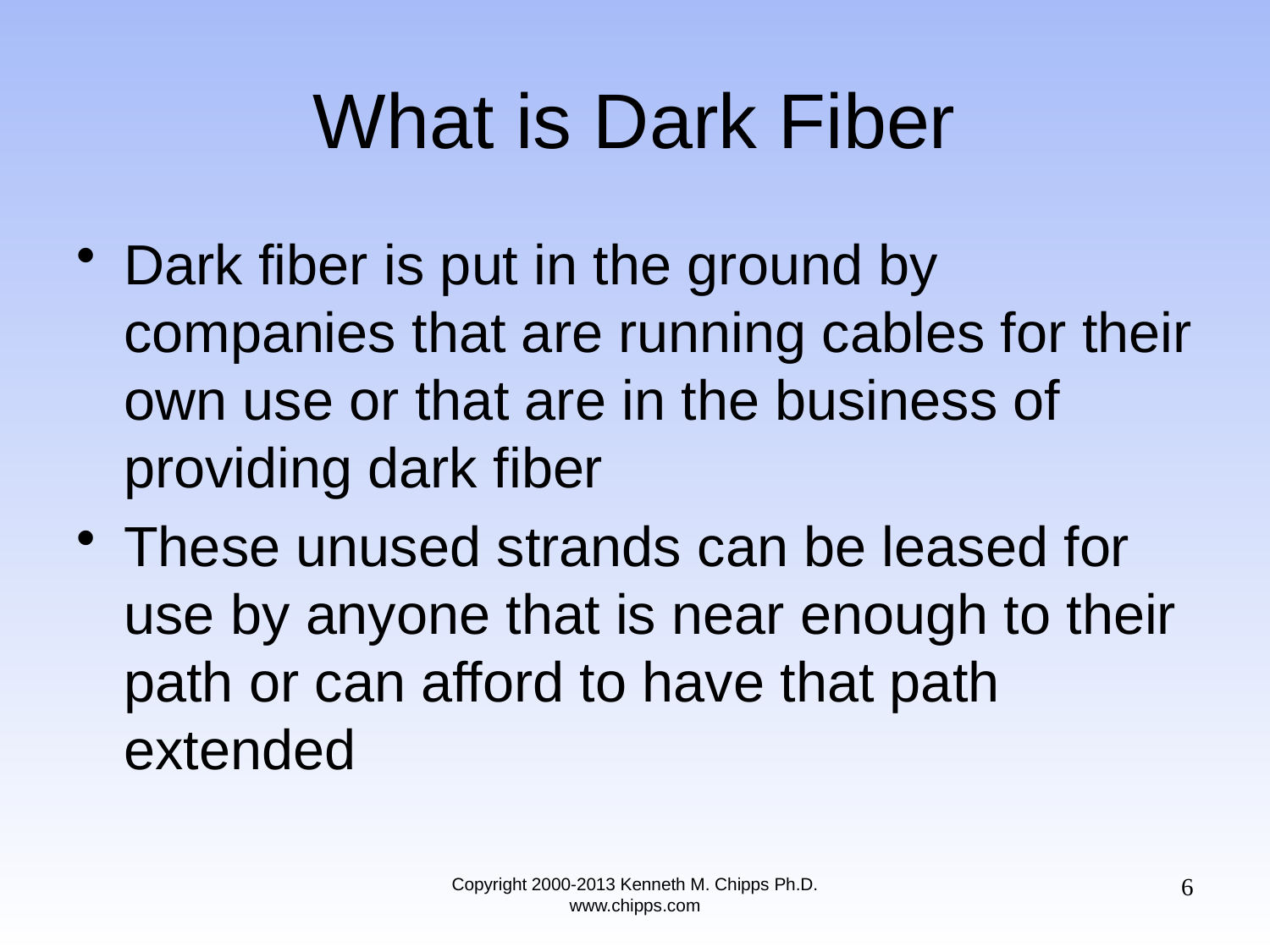

# What is Dark Fiber
Dark fiber is put in the ground by companies that are running cables for their own use or that are in the business of providing dark fiber
These unused strands can be leased for use by anyone that is near enough to their path or can afford to have that path extended
6
Copyright 2000-2013 Kenneth M. Chipps Ph.D. www.chipps.com